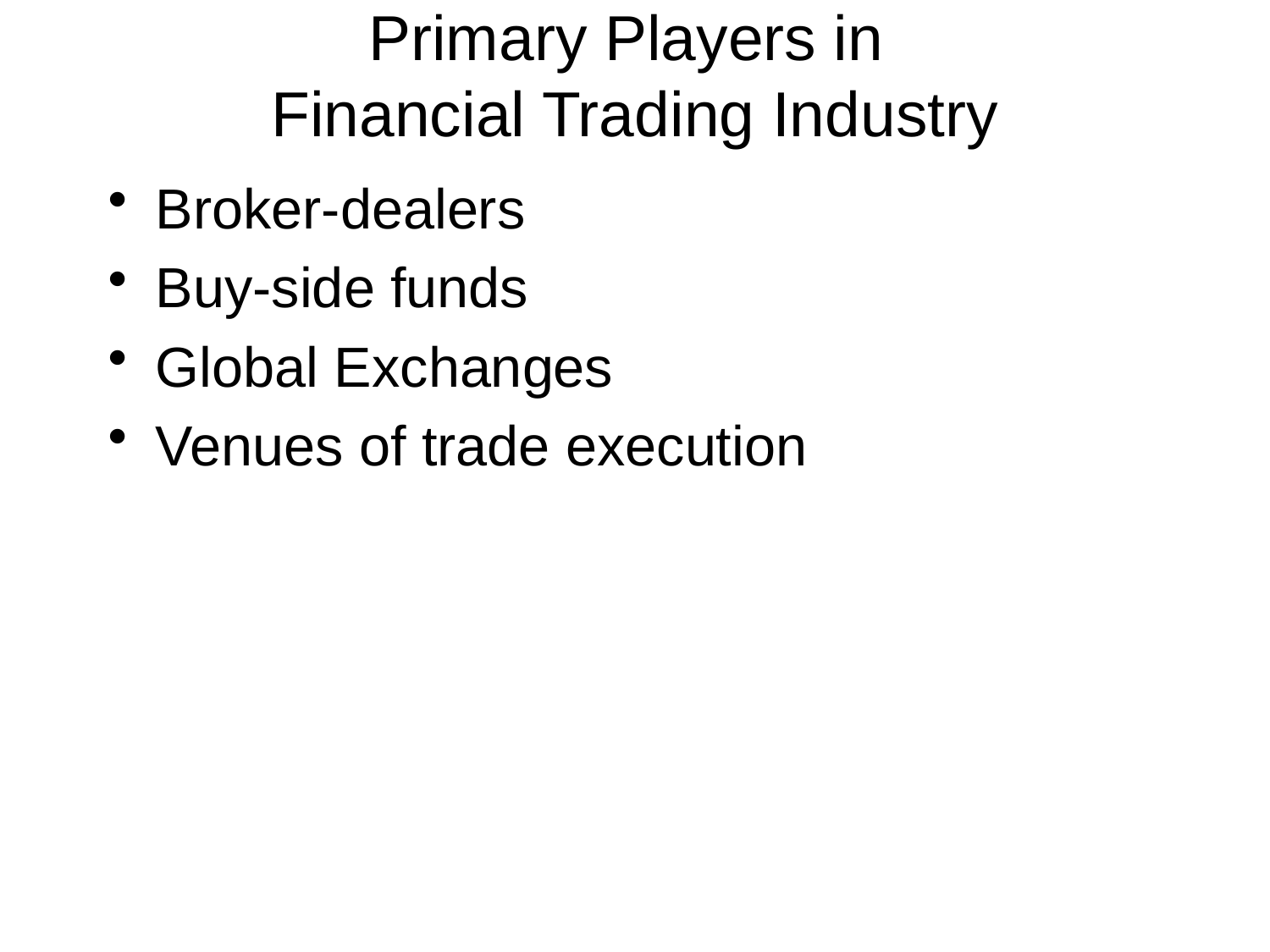

# Primary Players in Financial Trading Industry
Broker-dealers
Buy-side funds
Global Exchanges
Venues of trade execution